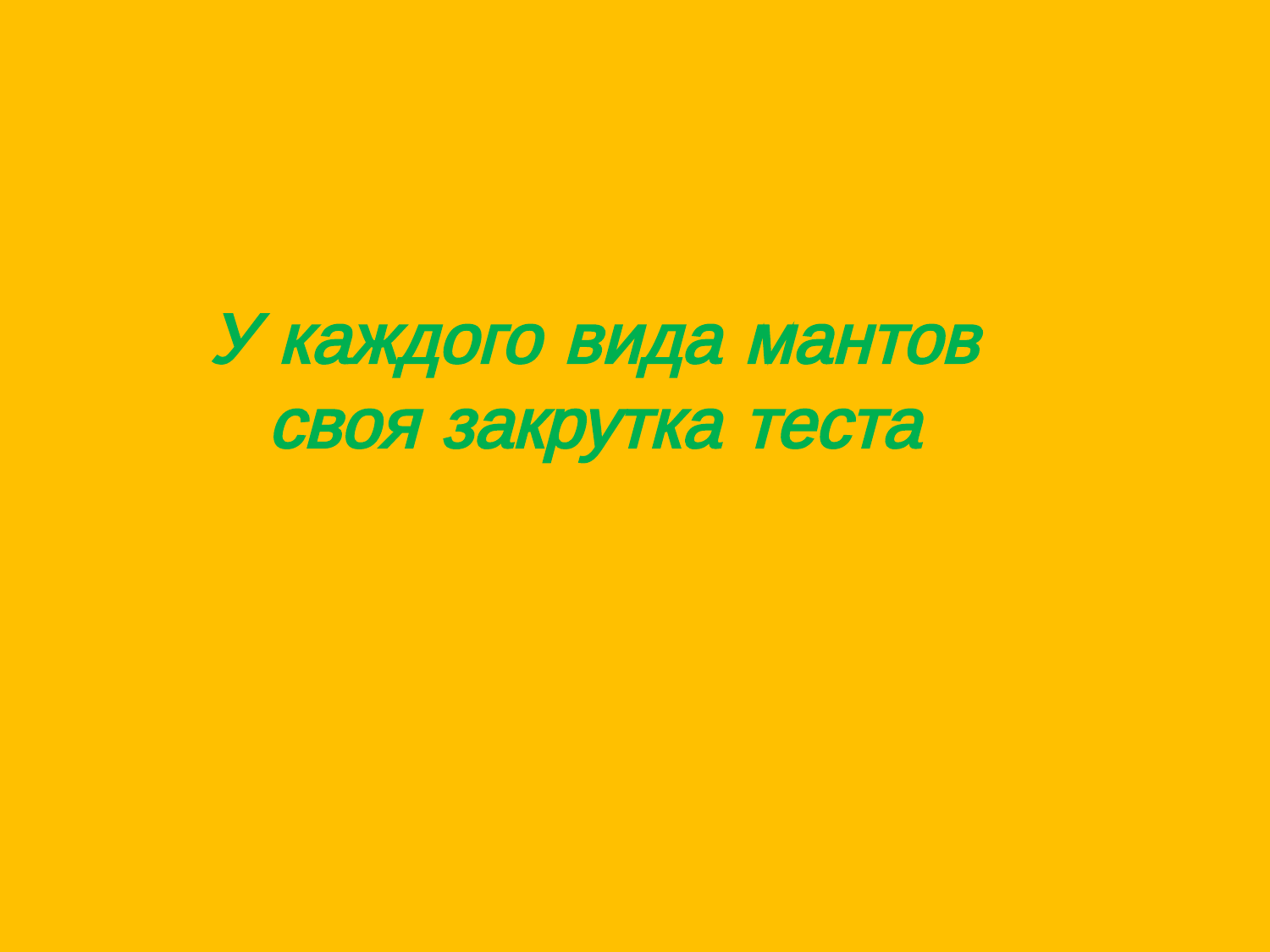

У каждого вида мантов своя закрутка теста